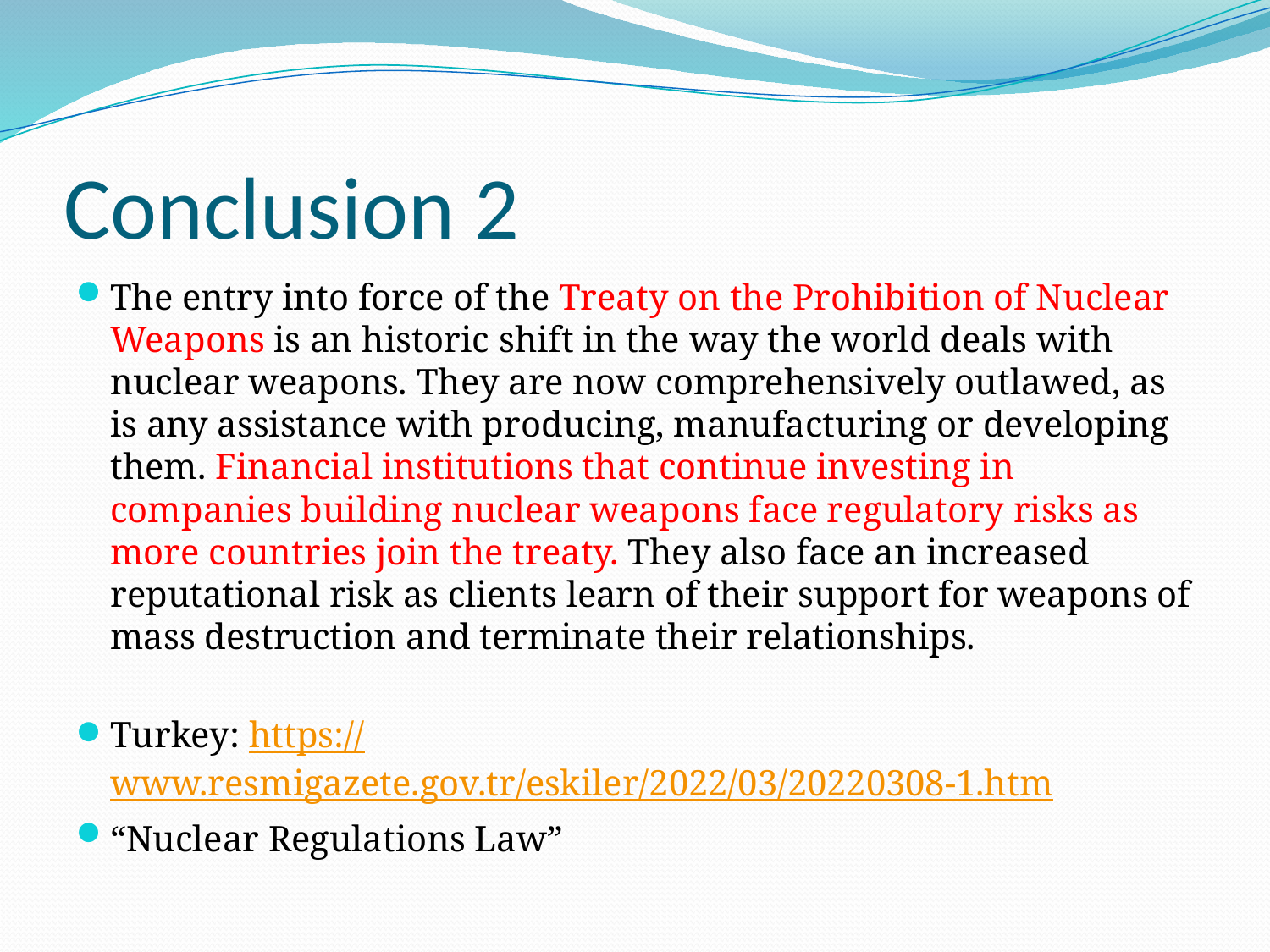

# Conclusion 2
The entry into force of the Treaty on the Prohibition of Nuclear Weapons is an historic shift in the way the world deals with nuclear weapons. They are now comprehensively outlawed, as is any assistance with producing, manufacturing or developing them. Financial institutions that continue investing in companies building nuclear weapons face regulatory risks as more countries join the treaty. They also face an increased reputational risk as clients learn of their support for weapons of mass destruction and terminate their relationships.

Turkey: https://www.resmigazete.gov.tr/eskiler/2022/03/20220308-1.htm
“Nuclear Regulations Law”